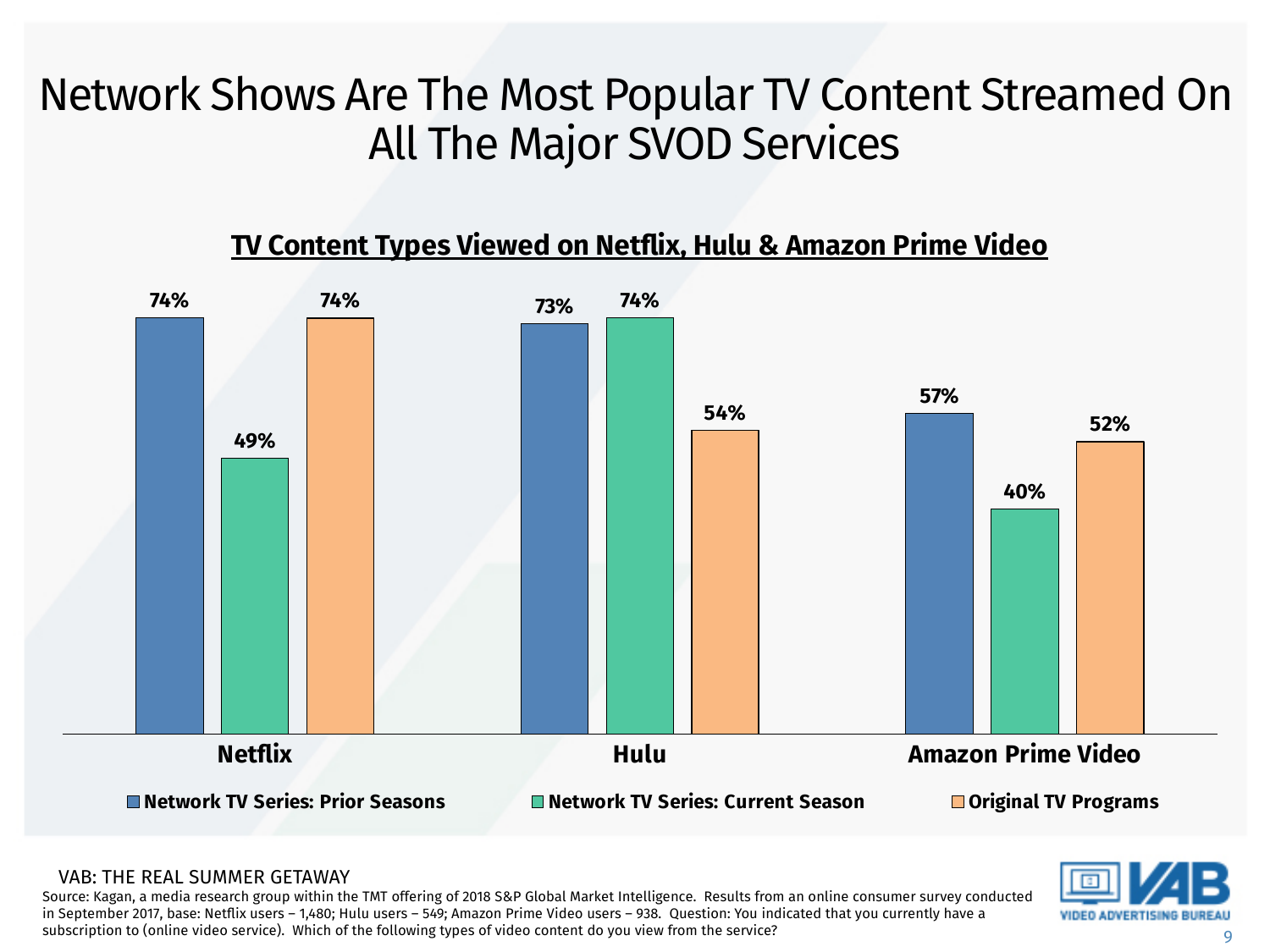

# Network Shows Are The Most Popular TV Content Streamed On All The Major SVOD Services

### Chart: TV Content Types Viewed on Netflix, Hulu & Amazon Prime Video

| Category | Network TV Series: Prior Seasons | Network TV Series: Current Season | Original TV Programs |
|---|---|---|---|
| Netflix | 0.74 | 0.49 | 0.74 |
| Hulu | 0.73 | 0.74 | 0.54 |
| Amazon Prime Video | 0.57 | 0.4 | 0.52 |
VAB: THE REAL SUMMER GETAWAY
Source: Kagan, a media research group within the TMT offering of 2018 S&P Global Market Intelligence.  Results from an online consumer survey conducted in September 2017, base: Netflix users – 1,480; Hulu users – 549; Amazon Prime Video users – 938.  Question: You indicated that you currently have a subscription to (online video service).  Which of the following types of video content do you view from the service?